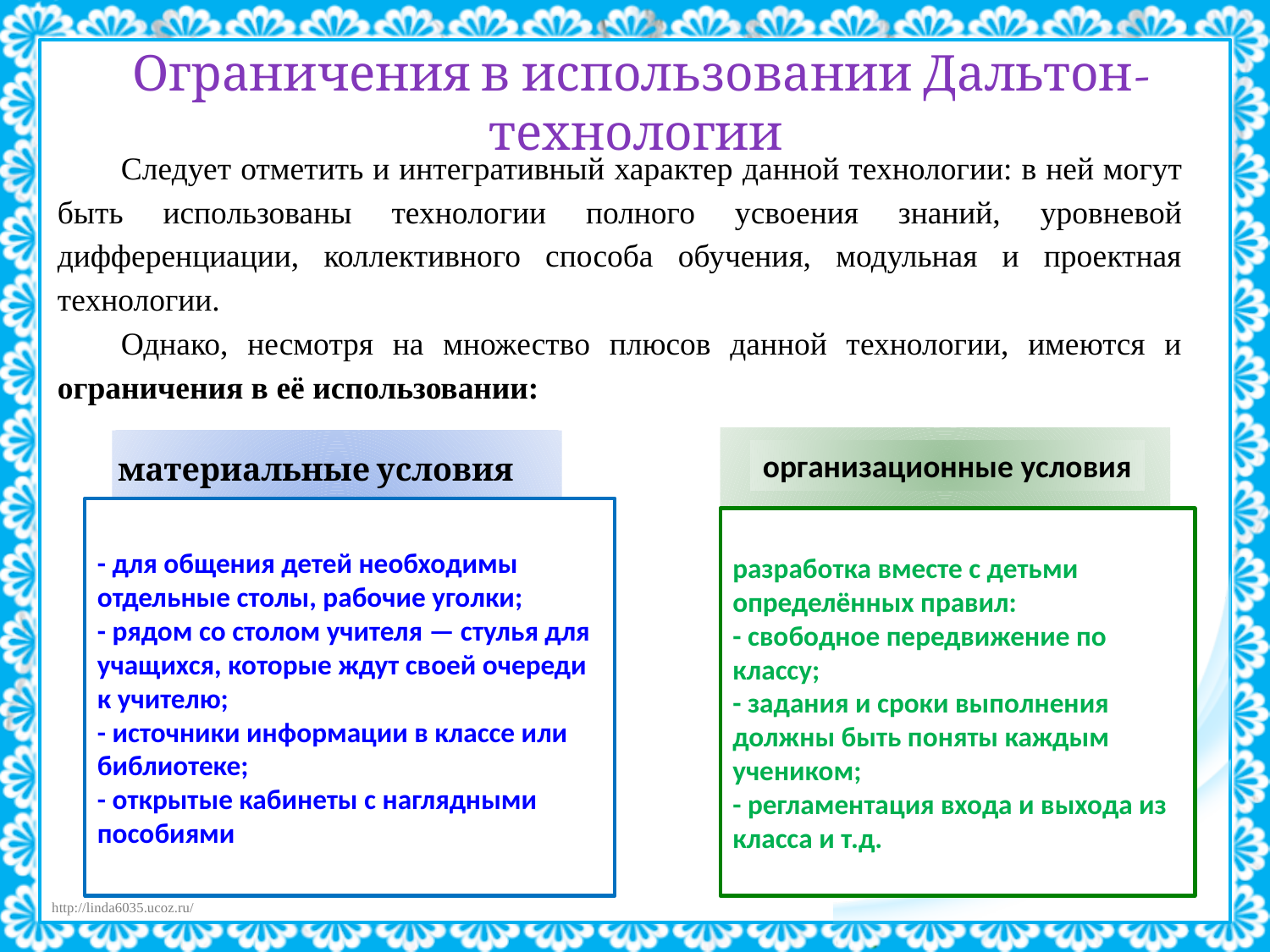

Ограничения в использовании Дальтон-технологии
Следует отметить и интегративный характер данной технологии: в ней могут быть использованы технологии полного усвоения знаний, уровневой дифференциации, коллективного способа обучения, модульная и проектная технологии.
Однако, несмотря на множество плюсов данной технологии, имеются и ограничения в её использовании:

организационные условия

материальные условия
- для общения детей необходимы отдельные столы, рабочие уголки;
- рядом со столом учителя — стулья для учащихся, которые ждут своей очереди к учителю;
- источники информации в классе или библиотеке;
- открытые кабинеты с наглядными пособиями
разработка вместе с детьми определённых правил:
- свободное передвижение по классу;
- задания и сроки выполнения должны быть поняты каждым учеником;
- регламентация входа и выхода из класса и т.д.